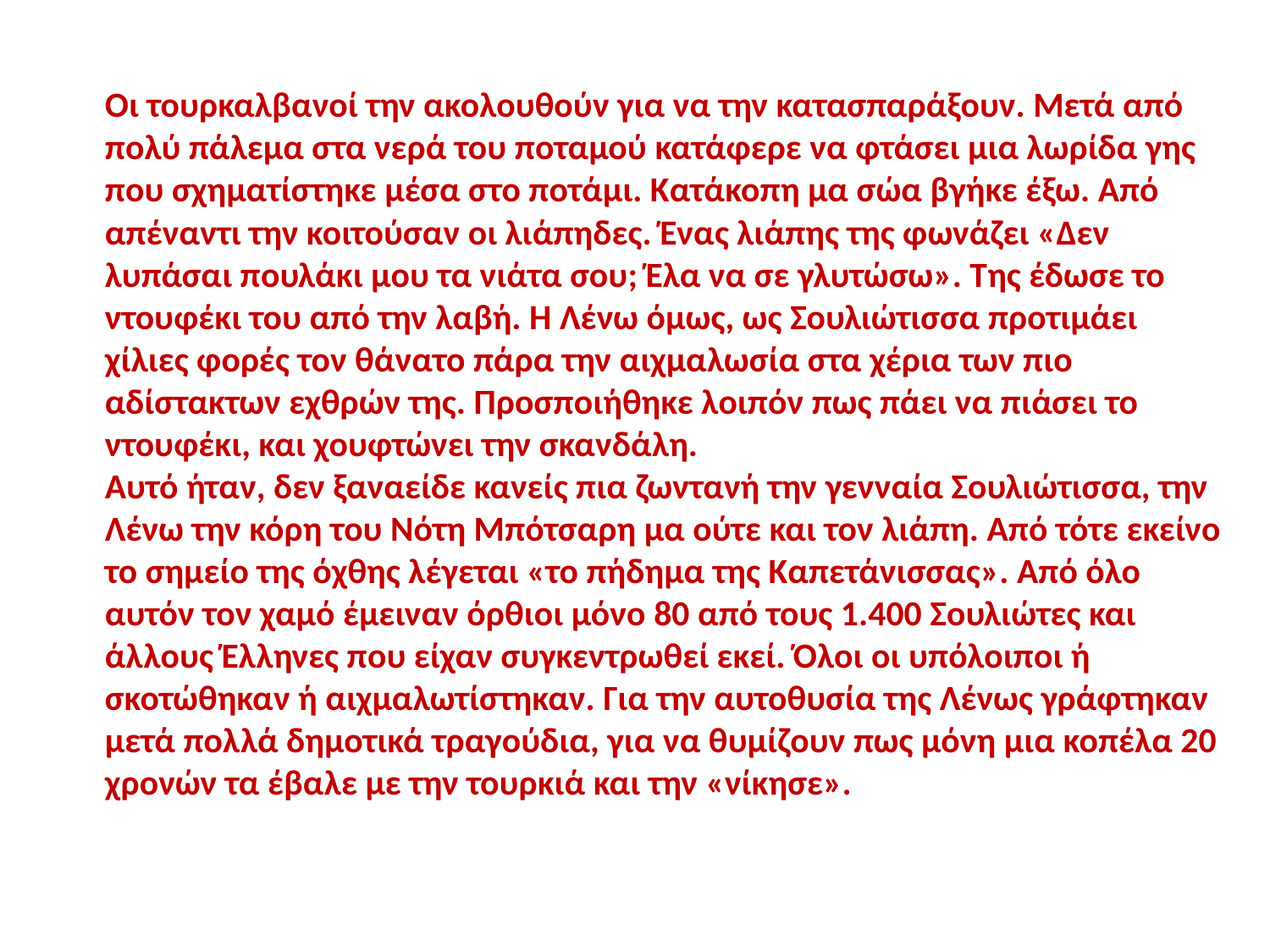

Οι τουρκαλβανοί την ακολουθούν για να την κατασπαράξουν. Μετά από πολύ πάλεμα στα νερά του ποταμού κατάφερε να φτάσει μια λωρίδα γης που σχηματίστηκε μέσα στο ποτάμι. Κατάκοπη μα σώα βγήκε έξω. Από απέναντι την κοιτούσαν οι λιάπηδες. Ένας λιάπης της φωνάζει «Δεν λυπάσαι πουλάκι μου τα νιάτα σου; Έλα να σε γλυτώσω». Της έδωσε το ντουφέκι του από την λαβή. Η Λένω όμως, ως Σουλιώτισσα προτιμάει χίλιες φορές τον θάνατο πάρα την αιχμαλωσία στα χέρια των πιο αδίστακτων εχθρών της. Προσποιήθηκε λοιπόν πως πάει να πιάσει το ντουφέκι, και χουφτώνει την σκανδάλη.
Αυτό ήταν, δεν ξαναείδε κανείς πια ζωντανή την γενναία Σουλιώτισσα, την Λένω την κόρη του Νότη Μπότσαρη μα ούτε και τον λιάπη. Από τότε εκείνο το σημείο της όχθης λέγεται «το πήδημα της Καπετάνισσας». Από όλο αυτόν τον χαμό έμειναν όρθιοι μόνο 80 από τους 1.400 Σουλιώτες και άλλους Έλληνες που είχαν συγκεντρωθεί εκεί. Όλοι οι υπόλοιποι ή σκοτώθηκαν ή αιχμαλωτίστηκαν. Για την αυτοθυσία της Λένως γράφτηκαν μετά πολλά δημοτικά τραγούδια, για να θυμίζουν πως μόνη μια κοπέλα 20 χρονών τα έβαλε με την τουρκιά και την «νίκησε».